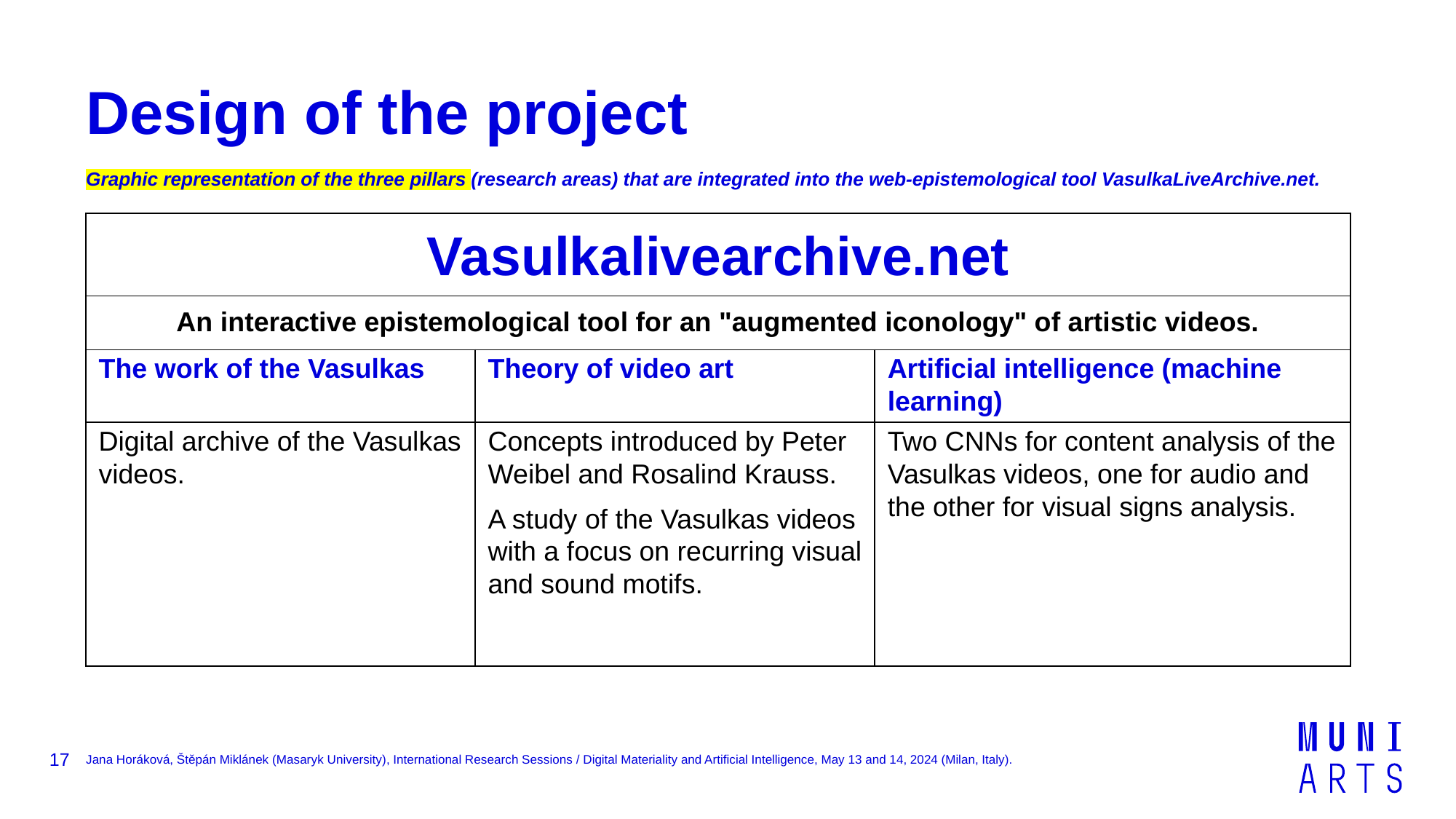

# Design of the project
Graphic representation of the three pillars (research areas) that are integrated into the web-epistemological tool VasulkaLiveArchive.net.
| Vasulkalivearchive.net |  |  |
| --- | --- | --- |
| An interactive epistemological tool for an "augmented iconology" of artistic videos. |  |  |
| The work of the Vasulkas | Theory of video art | Artificial intelligence (machine learning) |
| Digital archive of the Vasulkas videos. | Concepts introduced by Peter Weibel and Rosalind Krauss. A study of the Vasulkas videos with a focus on recurring visual and sound motifs. | Two CNNs for content analysis of the Vasulkas videos, one for audio and the other for visual signs analysis. |
17
Jana Horáková, Štěpán Miklánek (Masaryk University), International Research Sessions / Digital Materiality and Artificial Intelligence, May 13 and 14, 2024 (Milan, Italy).